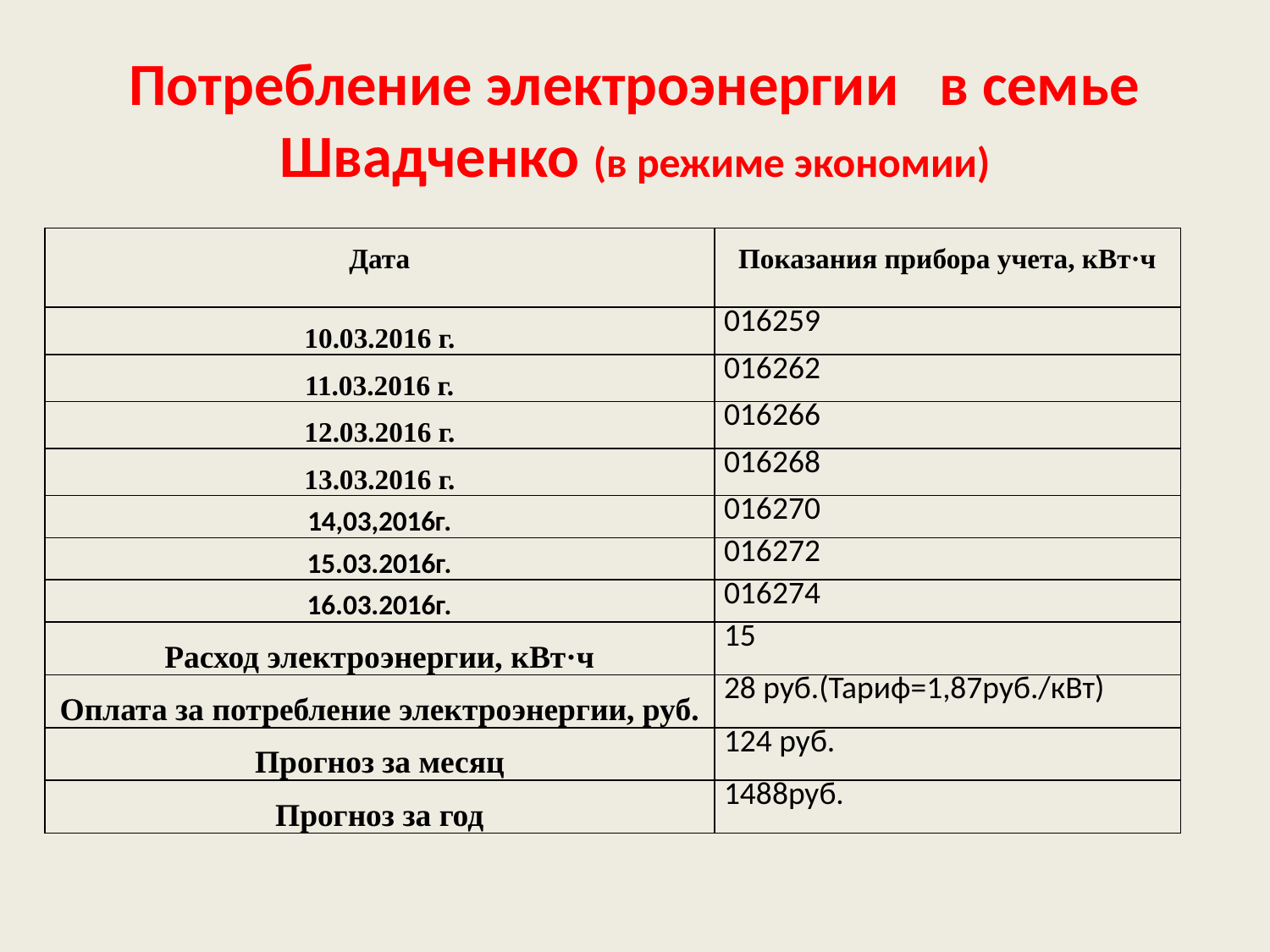

# Потребление электроэнергии   в семье Швадченко (в режиме экономии)
| Дата | Показания прибора учета, кВт·ч |
| --- | --- |
| 10.03.2016 г. | 016259 |
| 11.03.2016 г. | 016262 |
| 12.03.2016 г. | 016266 |
| 13.03.2016 г. | 016268 |
| 14,03,2016г. | 016270 |
| 15.03.2016г. | 016272 |
| 16.03.2016г. | 016274 |
| Расход электроэнергии, кВт·ч | 15 |
| Оплата за потребление электроэнергии, руб. | 28 руб.(Тариф=1,87руб./кВт) |
| Прогноз за месяц | 124 руб. |
| Прогноз за год | 1488руб. |